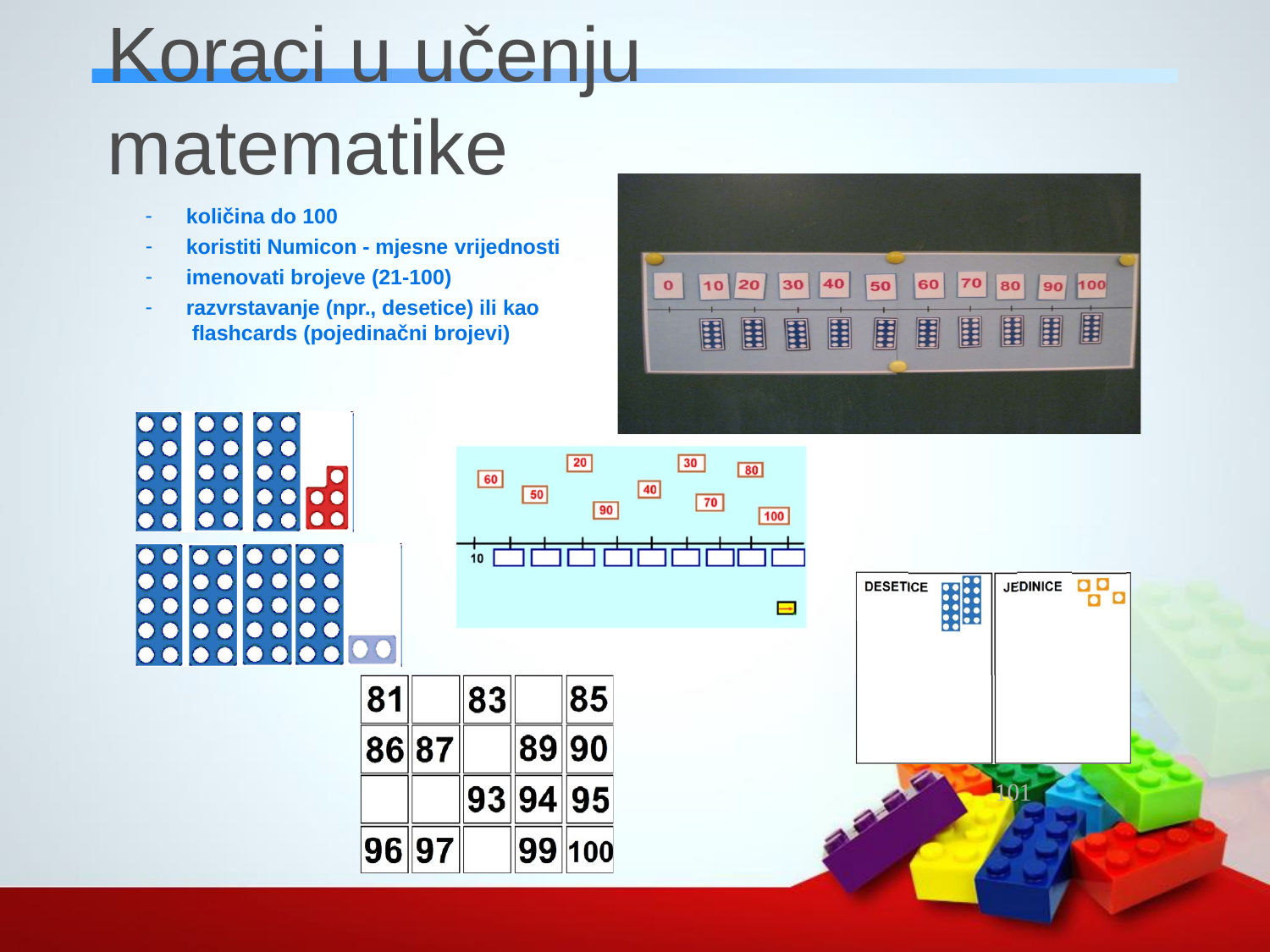

# Koraci u učenju matematike

količina do 100
koristiti Numicon - mjesne vrijednosti
imenovati brojeve (21-100)
razvrstavanje (npr., desetice) ili kao  flashcards (pojedinačni brojevi)

101